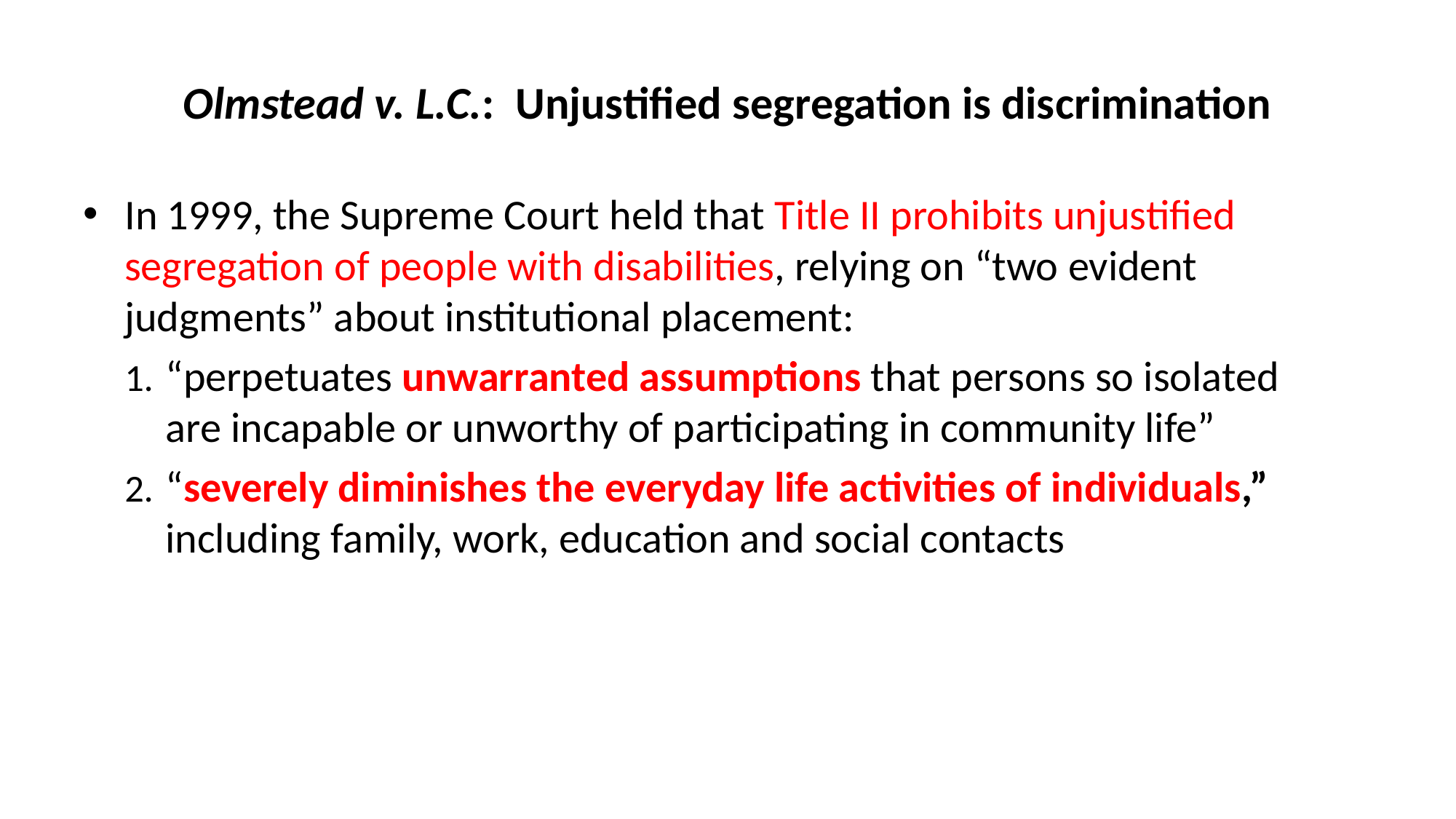

# Olmstead v. L.C.:  Unjustified segregation is discrimination
In 1999, the Supreme Court held that Title II prohibits unjustified segregation of people with disabilities, relying on “two evident judgments” about institutional placement:
“perpetuates unwarranted assumptions that persons so isolated are incapable or unworthy of participating in community life”
“severely diminishes the everyday life activities of individuals,” including family, work, education and social contacts